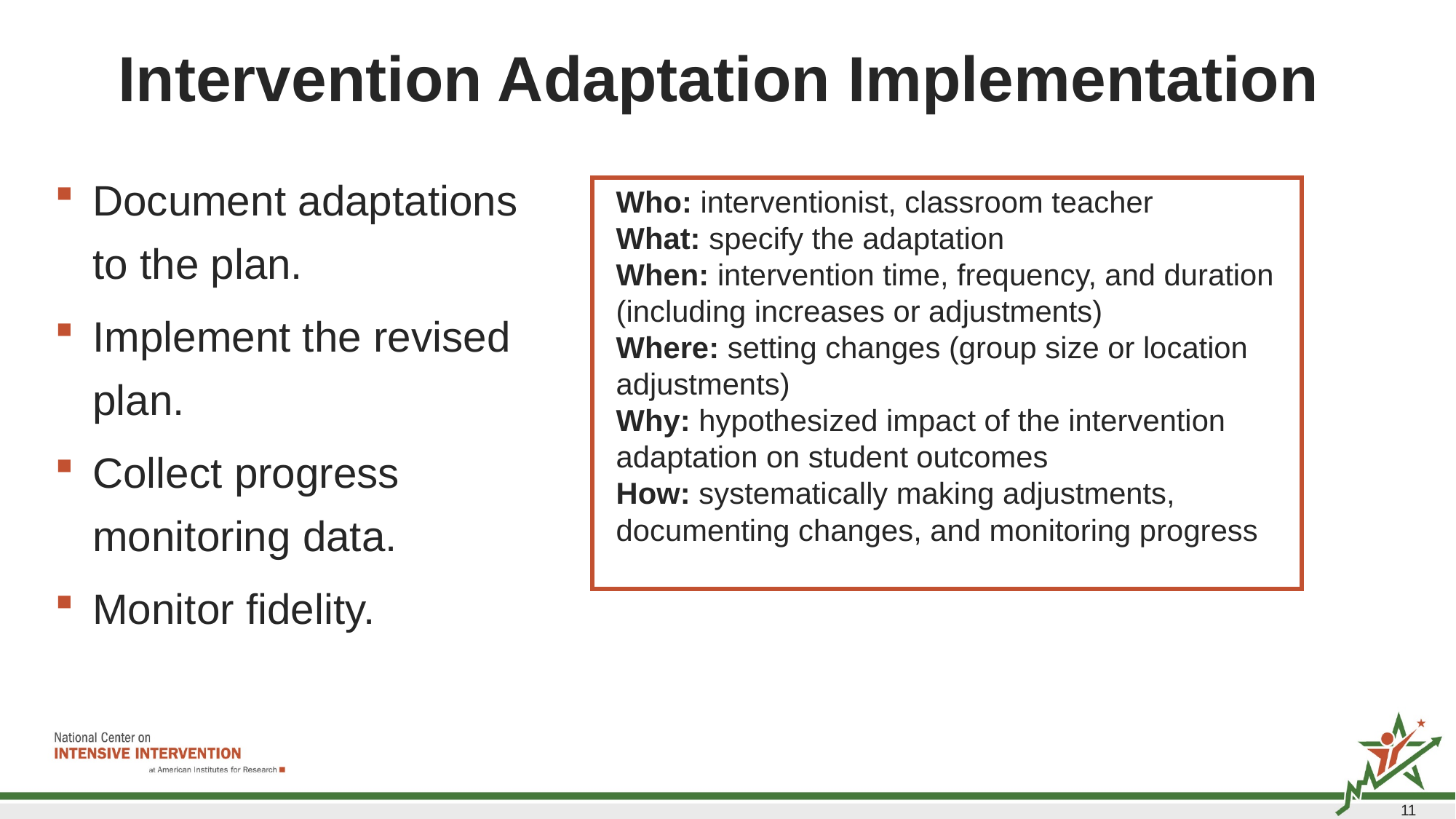

# Intervention Adaptation Implementation
Document adaptations to the plan.
Implement the revised plan.
Collect progress monitoring data.
Monitor fidelity.
Who: interventionist, classroom teacher
What: specify the adaptation
When: intervention time, frequency, and duration (including increases or adjustments)
Where: setting changes (group size or location adjustments)
Why: hypothesized impact of the intervention adaptation on student outcomes
How: systematically making adjustments, documenting changes, and monitoring progress

110